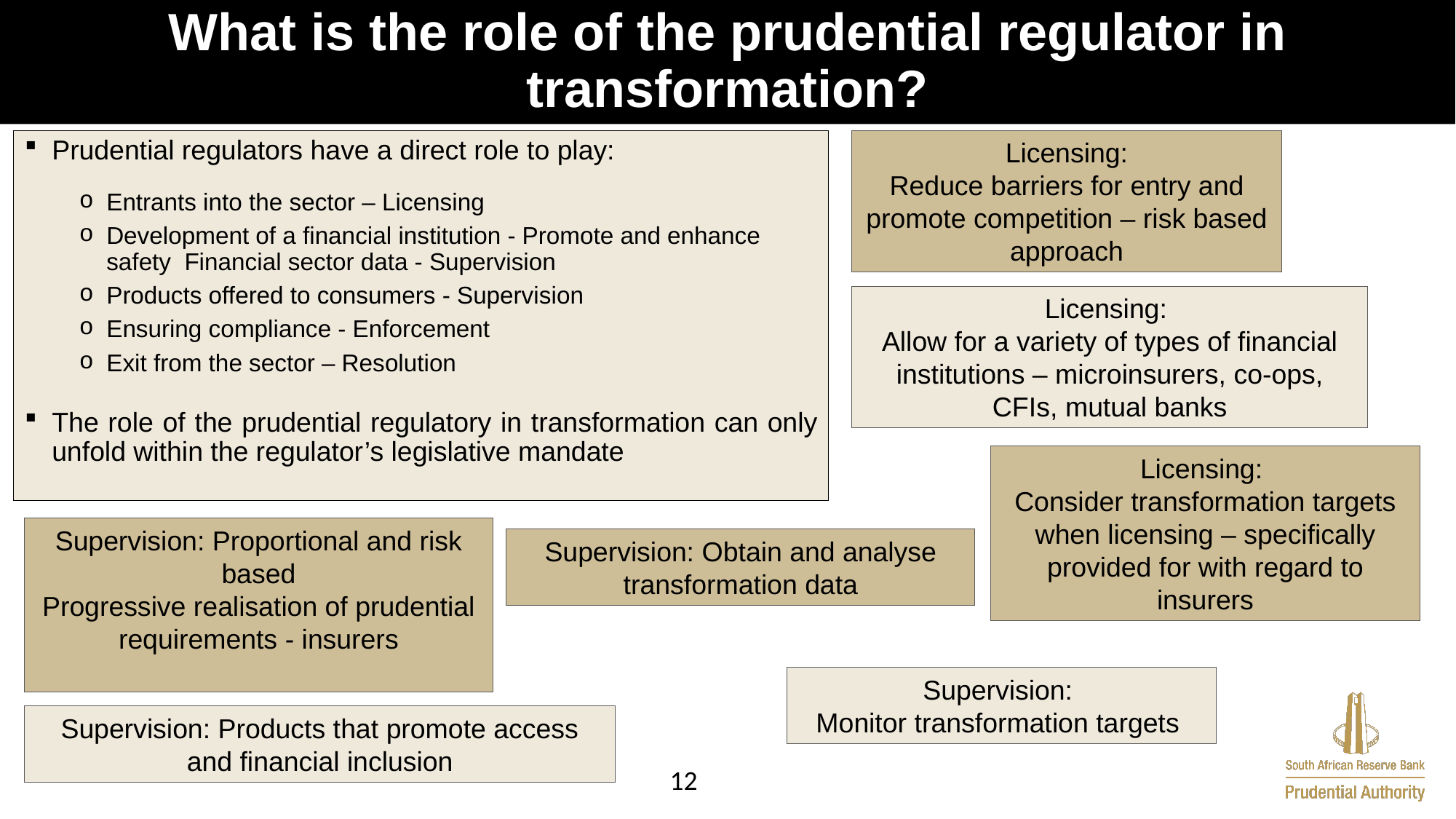

# What is the role of the prudential regulator in transformation?

Licensing:
Reduce barriers for entry and promote competition – risk based approach
Prudential regulators have a direct role to play:

Entrants into the sector – Licensing
Development of a financial institution - Promote and enhance safety  Financial sector data - Supervision
Products offered to consumers - Supervision
Ensuring compliance - Enforcement
Exit from the sector – Resolution

The role of the prudential regulatory in transformation can only unfold within the regulator’s legislative mandate

Licensing:
Allow for a variety of types of financial institutions – microinsurers, co-ops, CFIs, mutual banks
Licensing:
Consider transformation targets when licensing – specifically provided for with regard to insurers
Supervision: Proportional and risk based
Progressive realisation of prudential requirements - insurers

Supervision: Obtain and analyse transformation data
Supervision:
Monitor transformation targets
Supervision: Products that promote access and financial inclusion